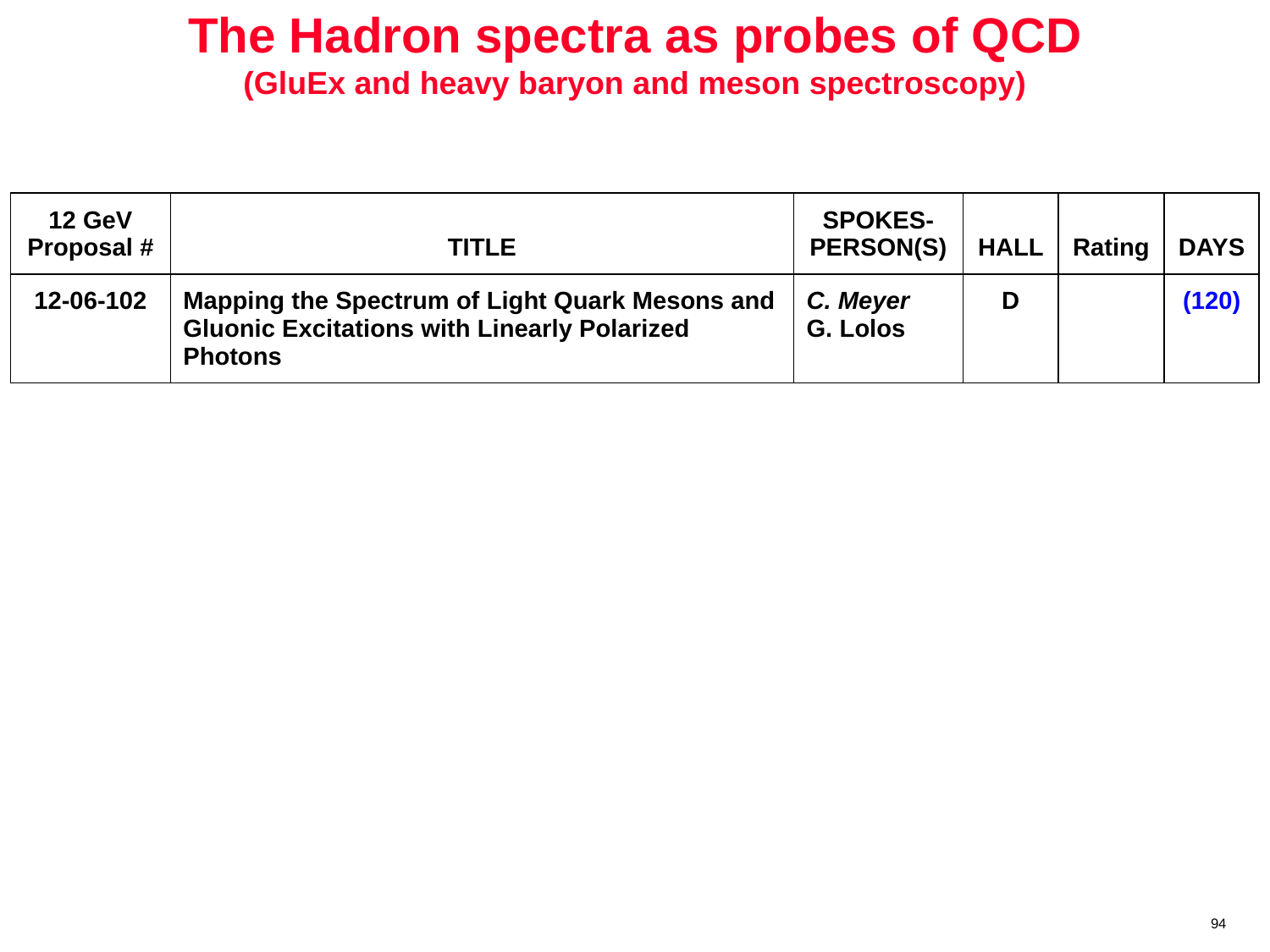

# The Hadron spectra as probes of QCD (GluEx and heavy baryon and meson spectroscopy)
| 12 GeV Proposal # | TITLE | SPOKES-PERSON(S) | HALL | Rating | DAYS |
| --- | --- | --- | --- | --- | --- |
| 12-06-102 | Mapping the Spectrum of Light Quark Mesons and Gluonic Excitations with Linearly Polarized Photons | C. Meyer G. Lolos | D |  | (120) |